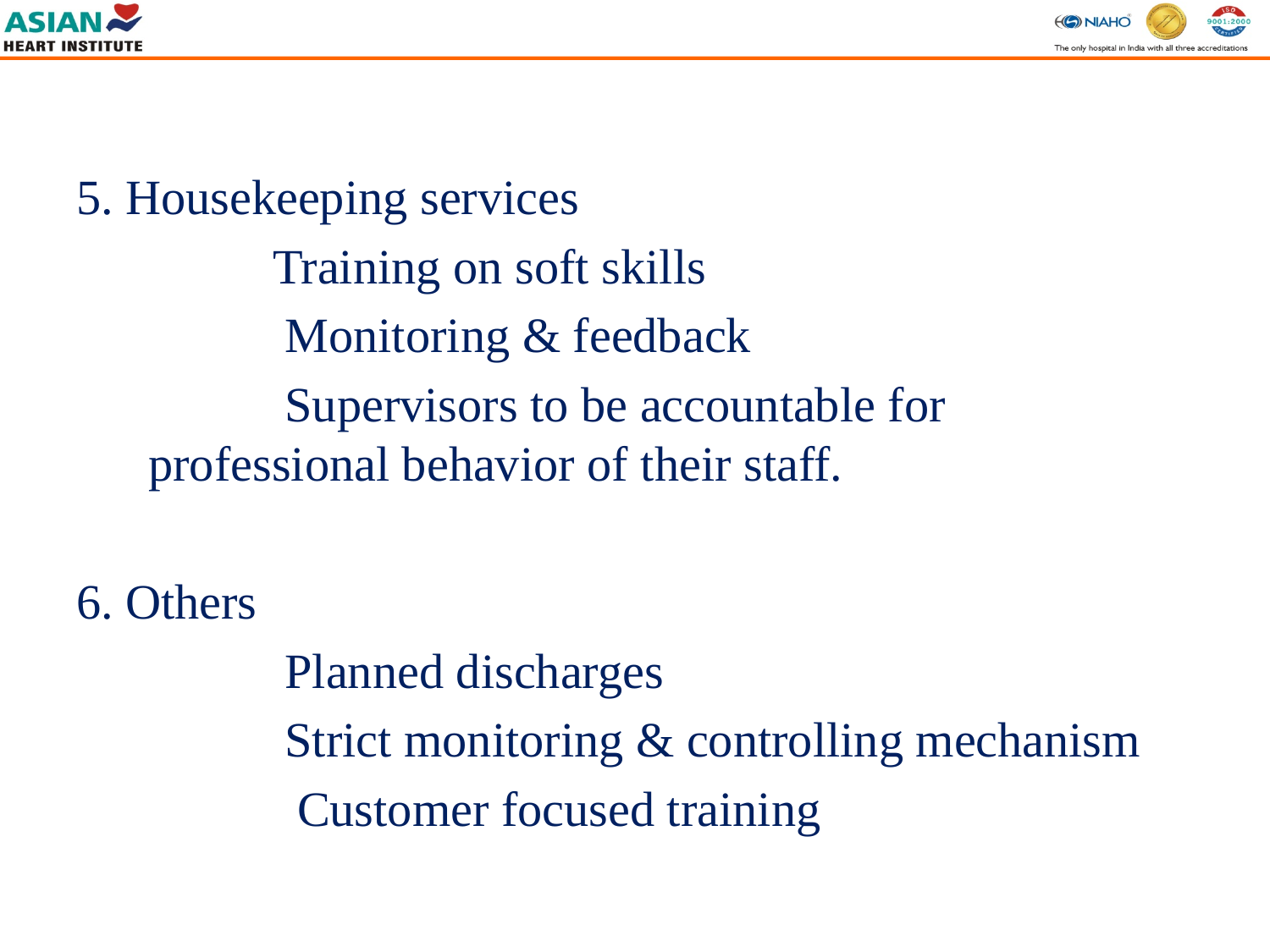

#
5. Housekeeping services
                Training on soft skills
                 Monitoring & feedback
                 Supervisors to be accountable for     		       professional behavior of their staff.

6. Others
                 Planned discharges
                 Strict monitoring & controlling mechanism
                  Customer focused training